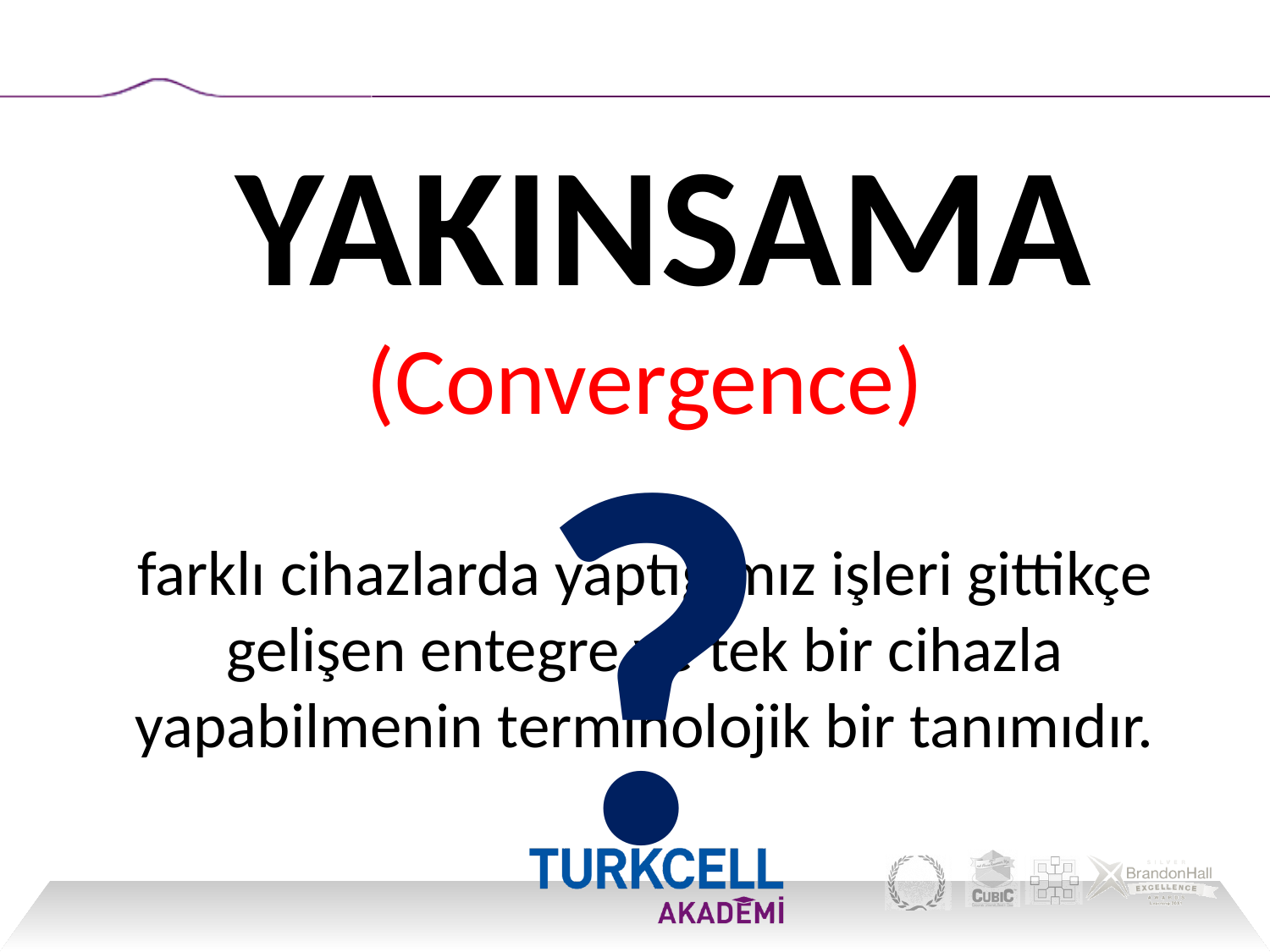

YAKINSAMA
(Convergence)
 ?
farklı cihazlarda yaptığımız işleri gittikçe gelişen entegre ve tek bir cihazla yapabilmenin terminolojik bir tanımıdır.